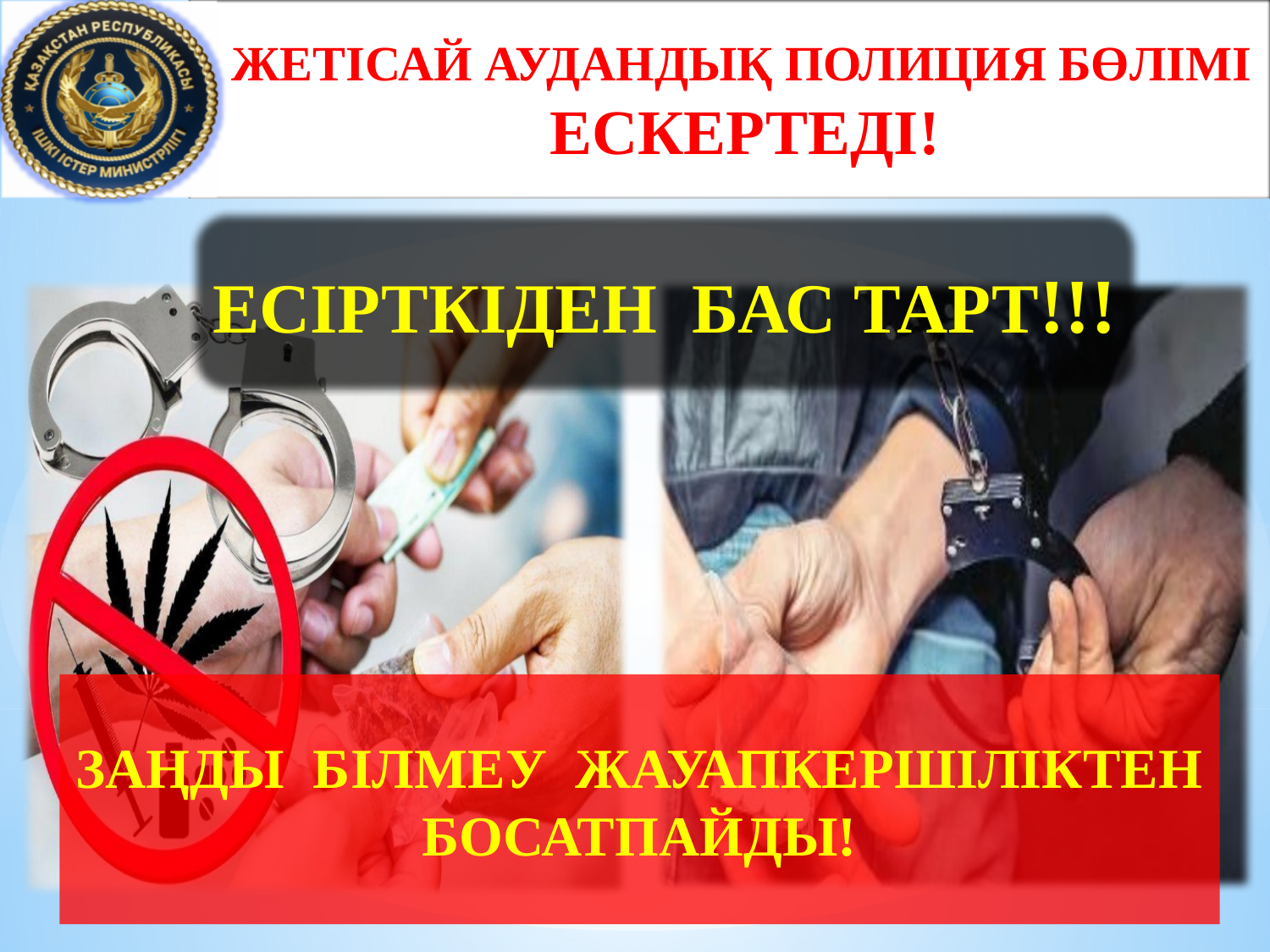

ЖЕТІСАЙ АУДАНДЫҚ ПОЛИЦИЯ БӨЛІМІ
  ЕСКЕРТЕДІ!
  ЖЕТІСАЙ АУДАНДЫҚ ПОЛИЦИЯ БӨЛІМІ
  ЕСКЕРТЕДІ!
ЕСІРТКІДЕН  БАС ТАРТ!!!

ЗАҢДЫ  БІЛМЕУ  ЖАУАПКЕРШІЛІКТЕН БОСАТПАЙДЫ!